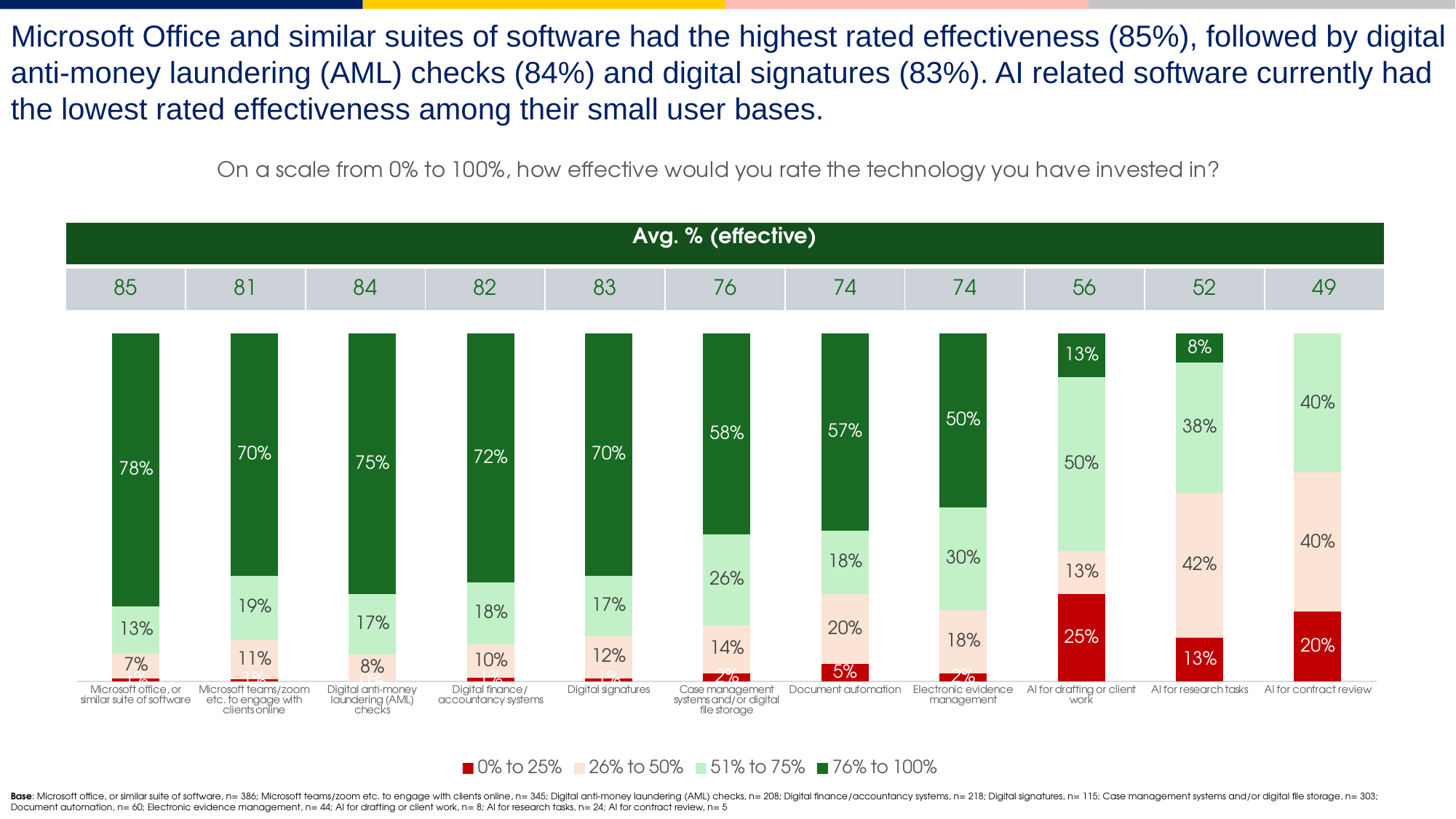

Microsoft Office and similar suites of software had the highest rated effectiveness (85%), followed by digital anti-money laundering (AML) checks (84%) and digital signatures (83%). AI related software currently had the lowest rated effectiveness among their small user bases.

### Chart: On a scale from 0% to 100%, how effective would you rate the technology you have invested in?

| Category | 0% to 25% | 26% to 50% | 51% to 75% | 76% to 100% |
|---|---|---|---|---|
| Microsoft office, or similar suite of software | 0.007772020725389 | 0.07253886010363 | 0.1347150259067 | 0.7849740932642 |
| Microsoft teams/zoom etc. to engage with clients online | 0.005797101449275 | 0.1130434782609 | 0.1855072463768 | 0.695652173913 |
| Digital anti-money laundering (AML) checks | 0.0 | 0.07692307692308 | 0.1730769230769 | 0.75 |
| Digital finance/accountancy systems | 0.009174311926606 | 0.09633027522936 | 0.1788990825688 | 0.7155963302752 |
| Digital signatures | 0.008695652173913 | 0.1217391304348 | 0.1739130434783 | 0.695652173913 |
| Case management systems and/or digital file storage | 0.02310231023102 | 0.1386138613861 | 0.2607260726073 | 0.5775577557756 |
| Document automation | 0.05 | 0.2 | 0.1833333333333 | 0.5666666666667 |
| Electronic evidence management | 0.02272727272727 | 0.1818181818182 | 0.2954545454545 | 0.5 |
| AI for drafting or client work | 0.25 | 0.125 | 0.5 | 0.125 |
| AI for research tasks | 0.125 | 0.4166666666667 | 0.375 | 0.08333333333333 |
| AI for contract review | 0.2 | 0.4 | 0.4 | 0.0 |
| Avg. % (effective) |  |  |  |  |  |  |  |  |  |  |
| --- | --- | --- | --- | --- | --- | --- | --- | --- | --- | --- |
| 85 | 81 | 84 | 82 | 83 | 76 | 74 | 74 | 56 | 52 | 49 |
Base: Microsoft office, or similar suite of software, n= 386; Microsoft teams/zoom etc. to engage with clients online, n= 345; Digital anti-money laundering (AML) checks, n= 208; Digital finance/accountancy systems, n= 218; Digital signatures, n= 115; Case management systems and/or digital file storage, n= 303; Document automation, n= 60; Electronic evidence management, n= 44; AI for drafting or client work, n= 8; AI for research tasks, n= 24; AI for contract review, n= 5